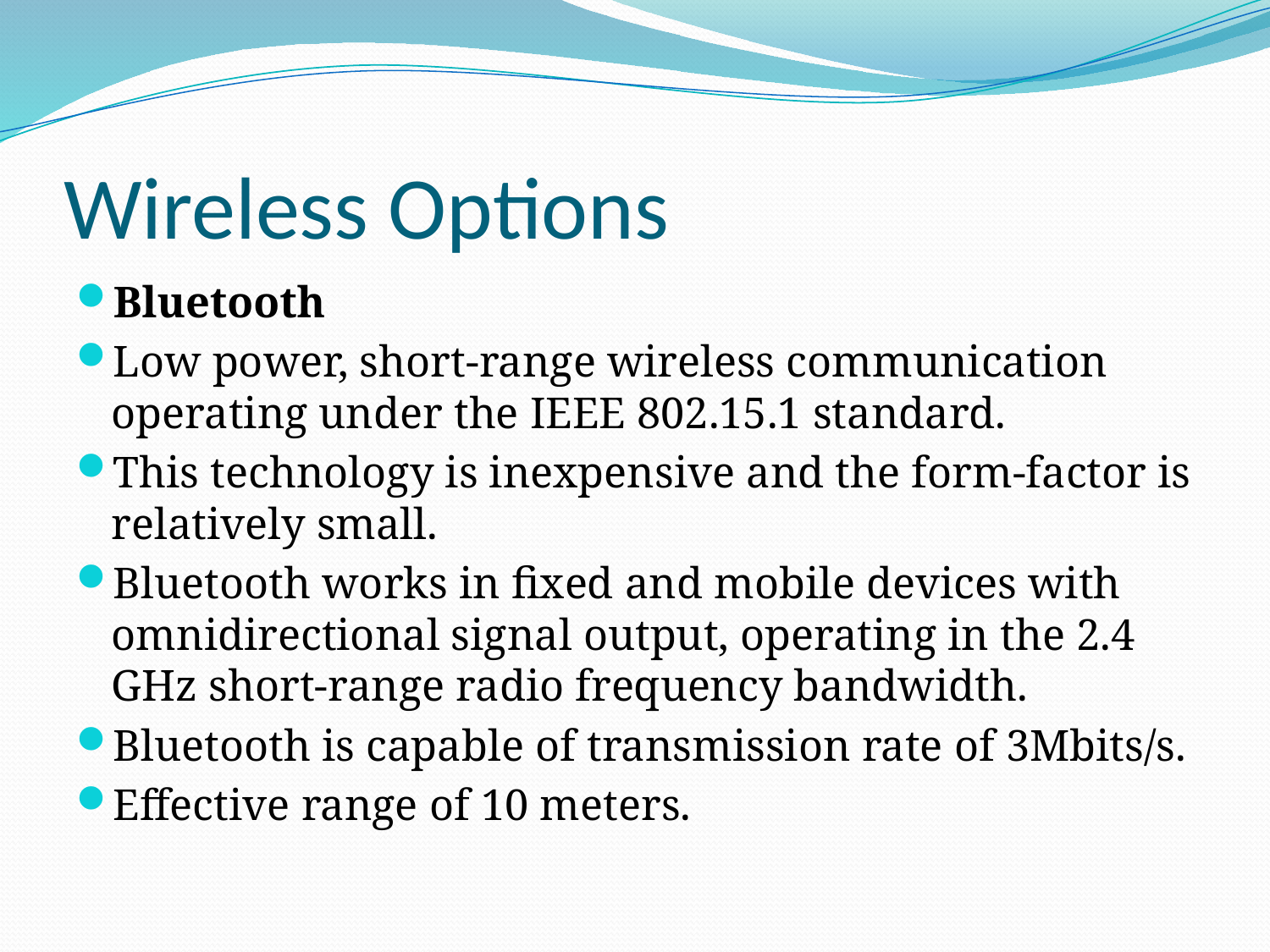

# Wireless Options
Bluetooth
Low power, short-range wireless communication operating under the IEEE 802.15.1 standard.
This technology is inexpensive and the form-factor is relatively small.
Bluetooth works in fixed and mobile devices with omnidirectional signal output, operating in the 2.4 GHz short-range radio frequency bandwidth.
Bluetooth is capable of transmission rate of 3Mbits/s.
Effective range of 10 meters.